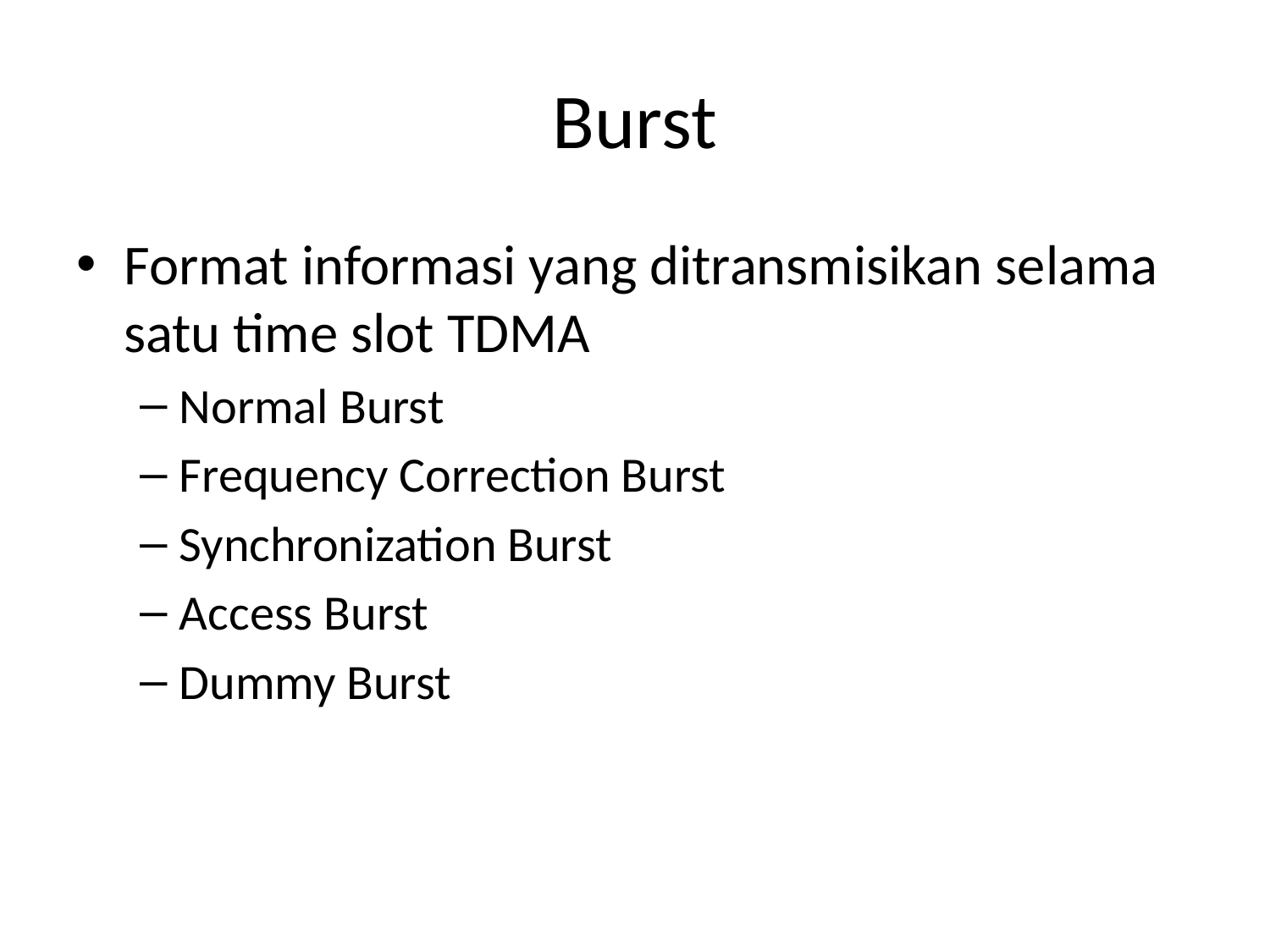

# Burst
Format informasi yang ditransmisikan selama satu time slot TDMA
Normal Burst
Frequency Correction Burst
Synchronization Burst
Access Burst
Dummy Burst